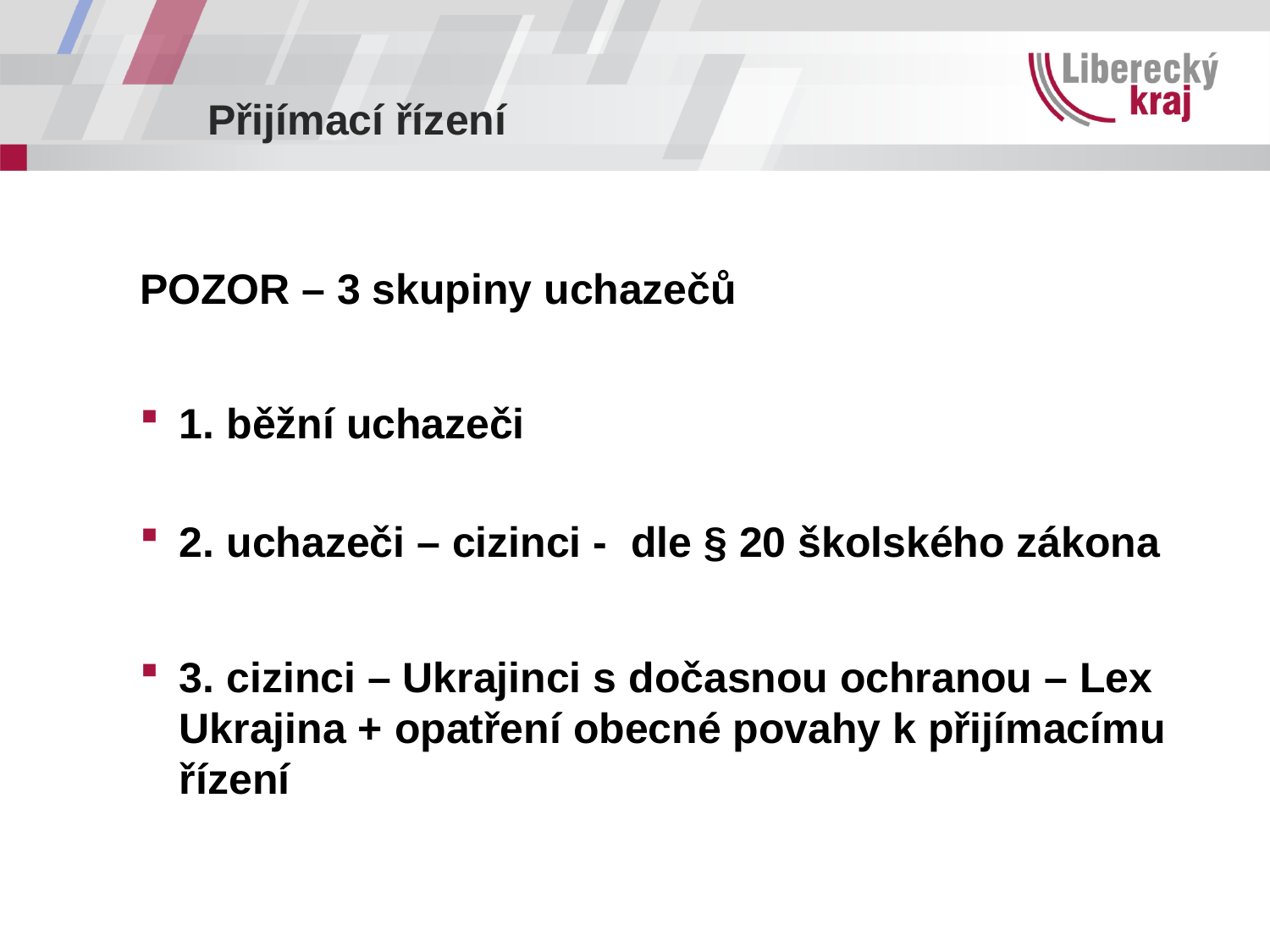

POZOR – 3 skupiny uchazečů

1. běžní uchazeči

2. uchazeči – cizinci -  dle § 20 školského zákona

3. cizinci – Ukrajinci s dočasnou ochranou – Lex Ukrajina + opatření obecné povahy k přijímacímu řízení

Přijímací řízení